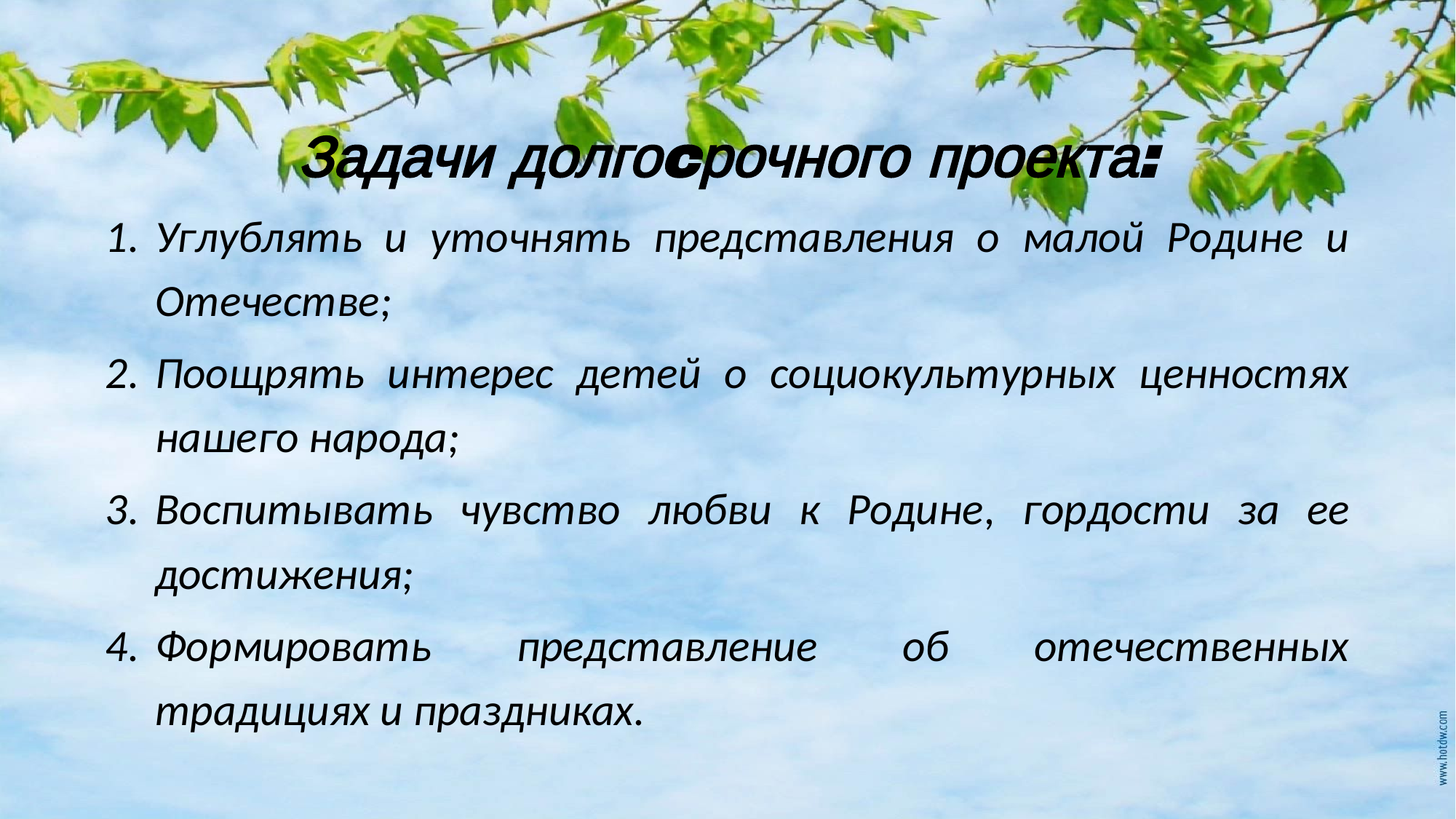

Задачи долгоcрочного проекта:
Углублять и уточнять предcтавления о малой Родине и Отечестве;
Поощрять интерес детей о социокультурных ценностях нашего народа;
Воспитывать чувство любви к Родине, гордости за ее достижения;
Формировать представление об отечественных традициях и праздниках.